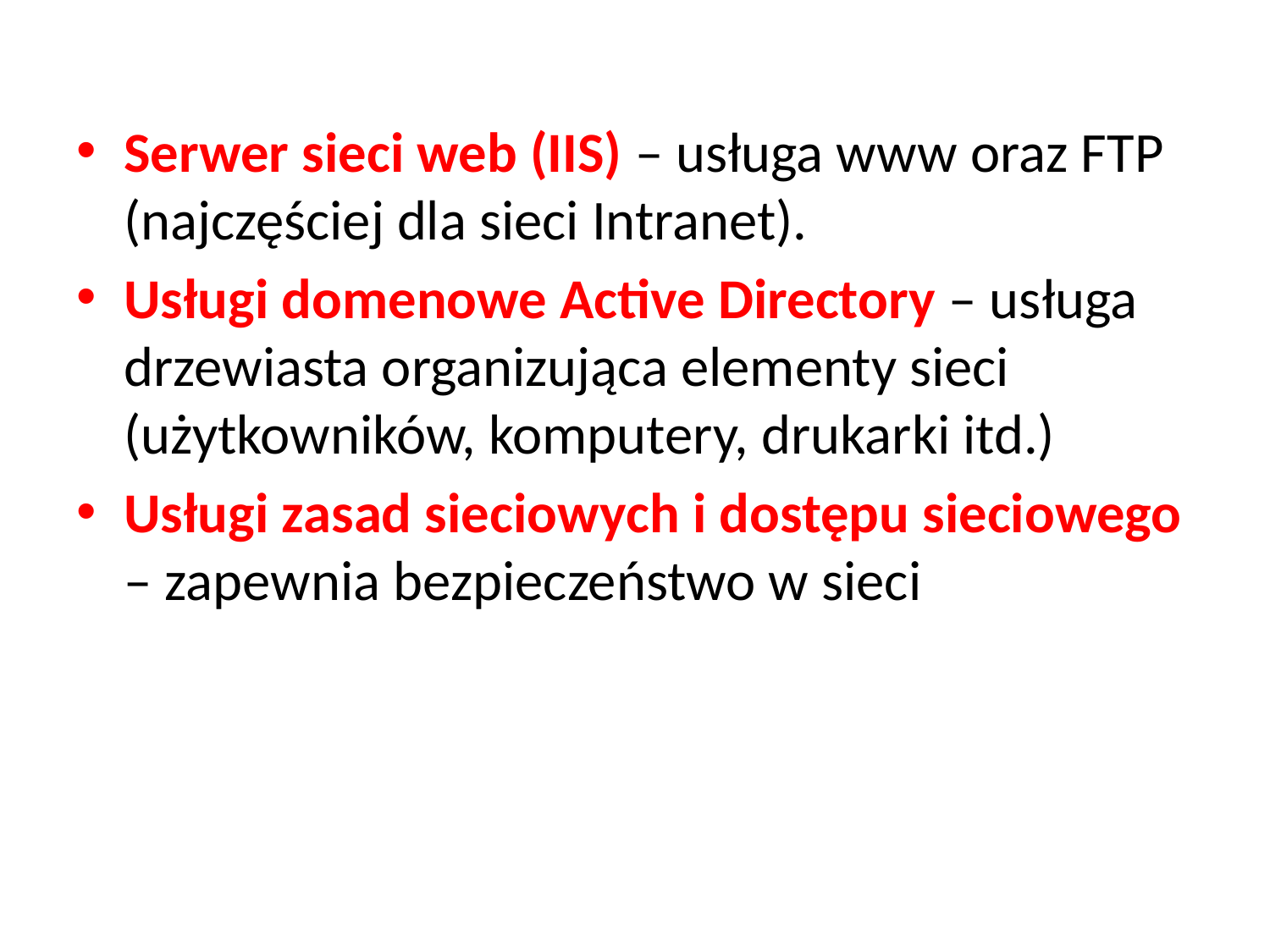

Serwer sieci web (IIS) – usługa www oraz FTP (najczęściej dla sieci Intranet).
Usługi domenowe Active Directory – usługa drzewiasta organizująca elementy sieci (użytkowników, komputery, drukarki itd.)
Usługi zasad sieciowych i dostępu sieciowego – zapewnia bezpieczeństwo w sieci